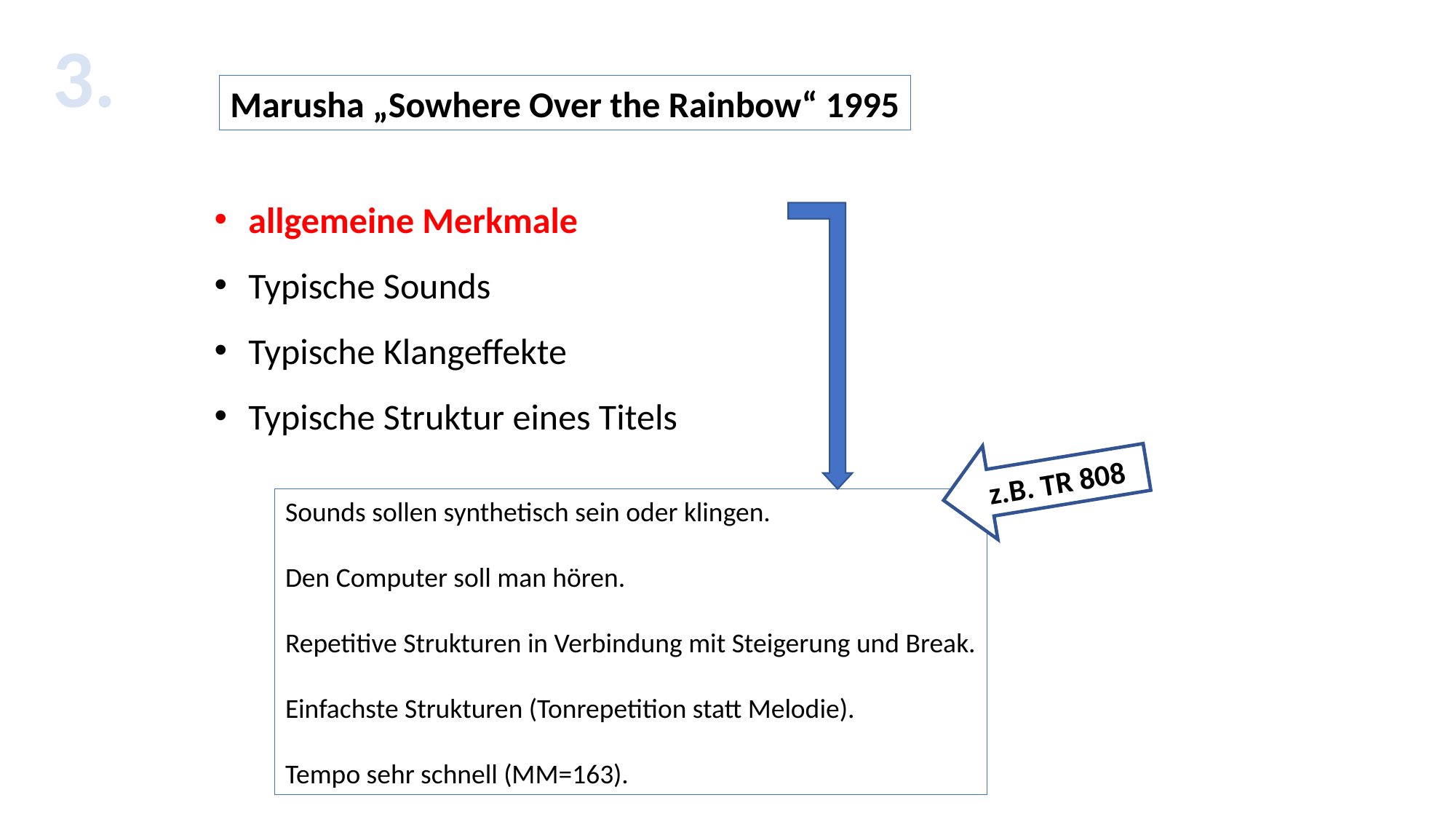

3.
Marusha „Sowhere Over the Rainbow“ 1995
allgemeine Merkmale
Typische Sounds
Typische Klangeffekte
Typische Struktur eines Titels

z.B. TR 808
Sounds sollen synthetisch sein oder klingen.

Den Computer soll man hören.

Repetitive Strukturen in Verbindung mit Steigerung und Break.

Einfachste Strukturen (Tonrepetition statt Melodie).

Tempo sehr schnell (MM=163).